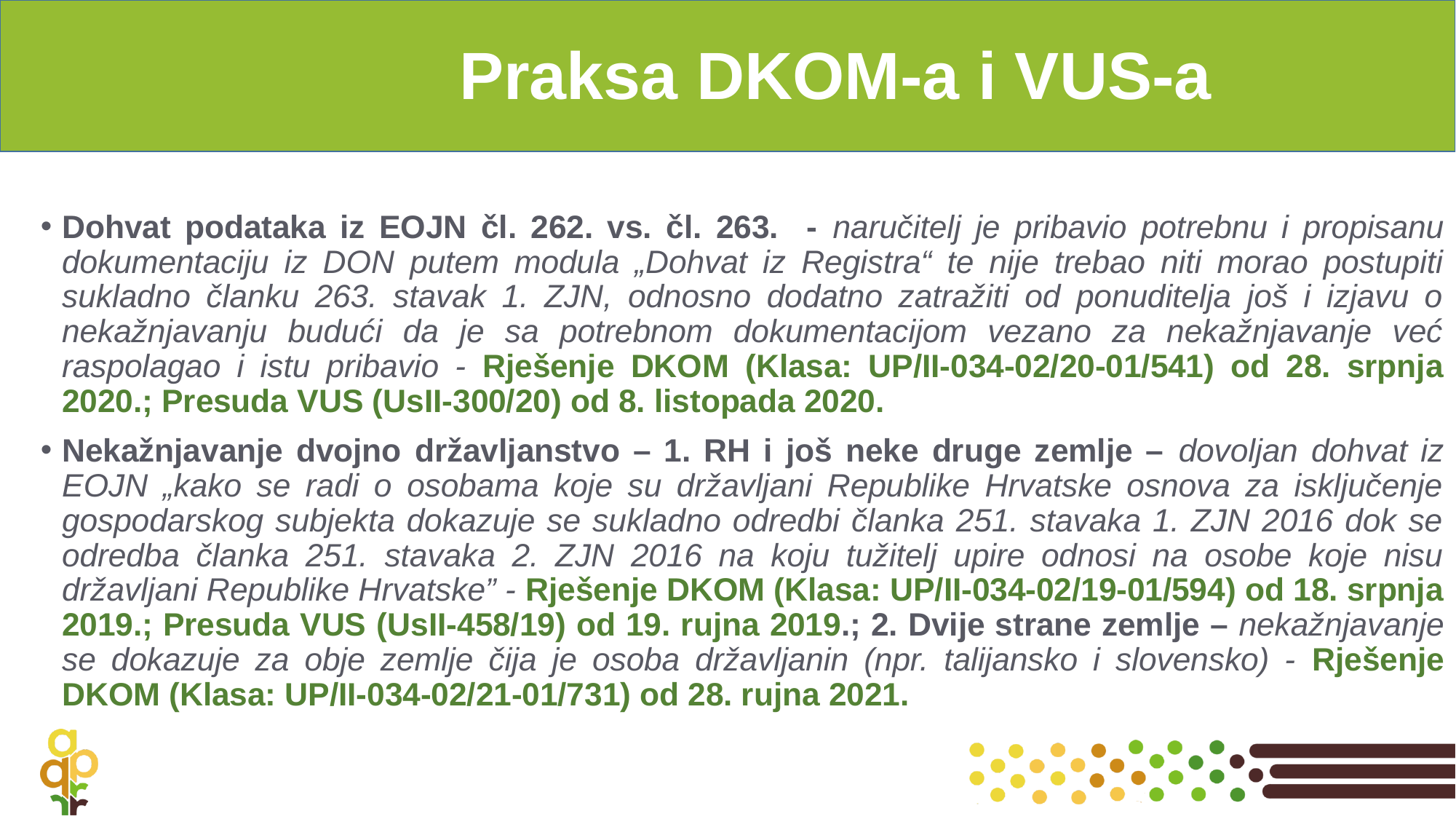

# Praksa DKOM-a i VUS-a

Dohvat podataka iz EOJN čl. 262. vs. čl. 263.  - naručitelj je pribavio potrebnu i propisanu dokumentaciju iz DON putem modula „Dohvat iz Registra“ te nije trebao niti morao postupiti sukladno članku 263. stavak 1. ZJN, odnosno dodatno zatražiti od ponuditelja još i izjavu o nekažnjavanju budući da je sa potrebnom dokumentacijom vezano za nekažnjavanje već raspolagao i istu pribavio - Rješenje DKOM (Klasa: UP/II-034-02/20-01/541) od 28. srpnja 2020.; Presuda VUS (UsII-300/20) od 8. listopada 2020.
Nekažnjavanje dvojno državljanstvo – 1. RH i još neke druge zemlje – dovoljan dohvat iz EOJN „kako se radi o osobama koje su državljani Republike Hrvatske osnova za isključenje gospodarskog subjekta dokazuje se sukladno odredbi članka 251. stavaka 1. ZJN 2016 dok se odredba članka 251. stavaka 2. ZJN 2016 na koju tužitelj upire odnosi na osobe koje nisu državljani Republike Hrvatske” - Rješenje DKOM (Klasa: UP/II-034-02/19-01/594) od 18. srpnja 2019.; Presuda VUS (UsII-458/19) od 19. rujna 2019.; 2. Dvije strane zemlje – nekažnjavanje se dokazuje za obje zemlje čija je osoba državljanin (npr. talijansko i slovensko) - Rješenje DKOM (Klasa: UP/II-034-02/21-01/731) od 28. rujna 2021.